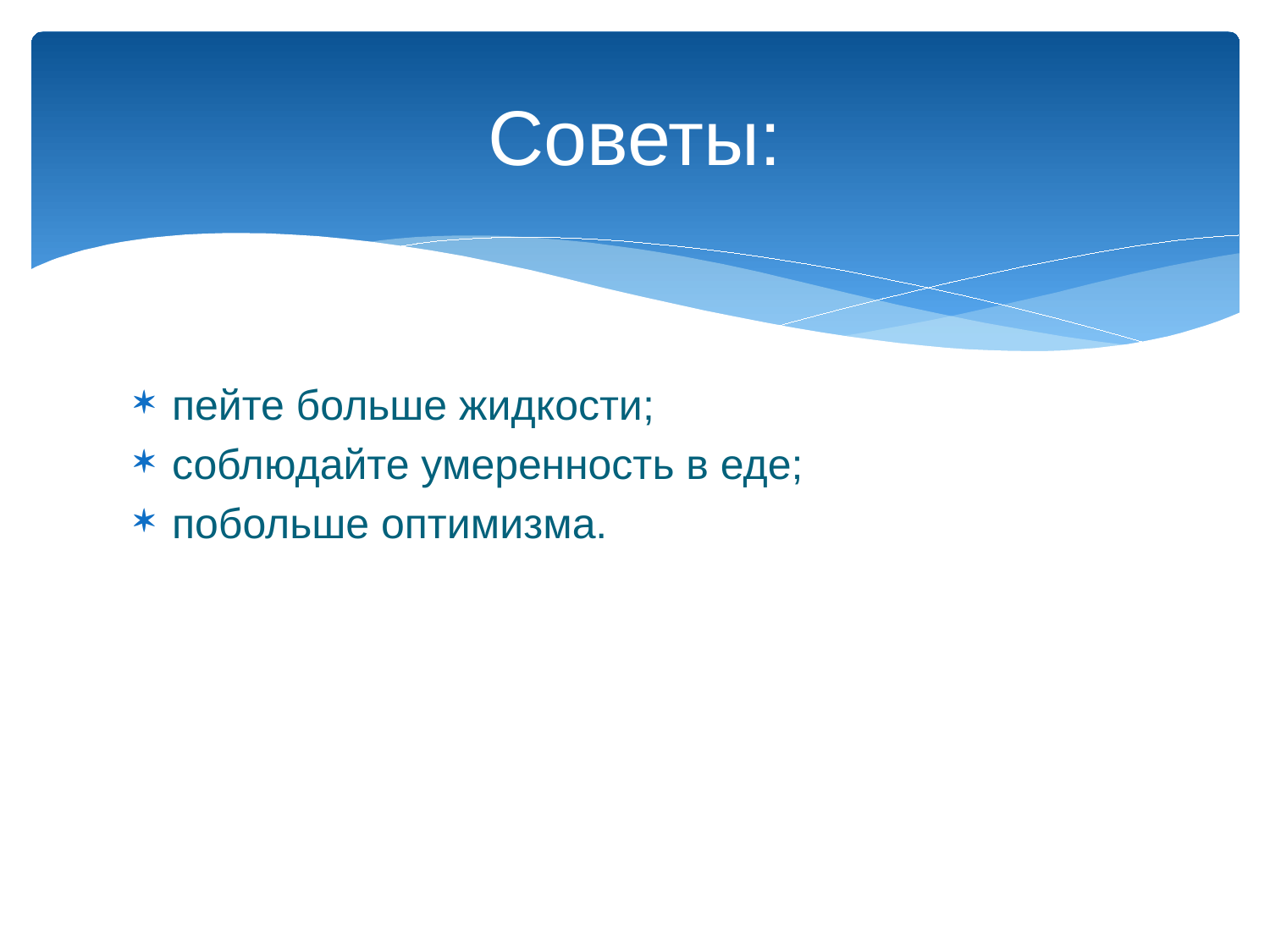

# Советы:
пейте больше жидкости;
соблюдайте умеренность в еде;
побольше оптимизма.